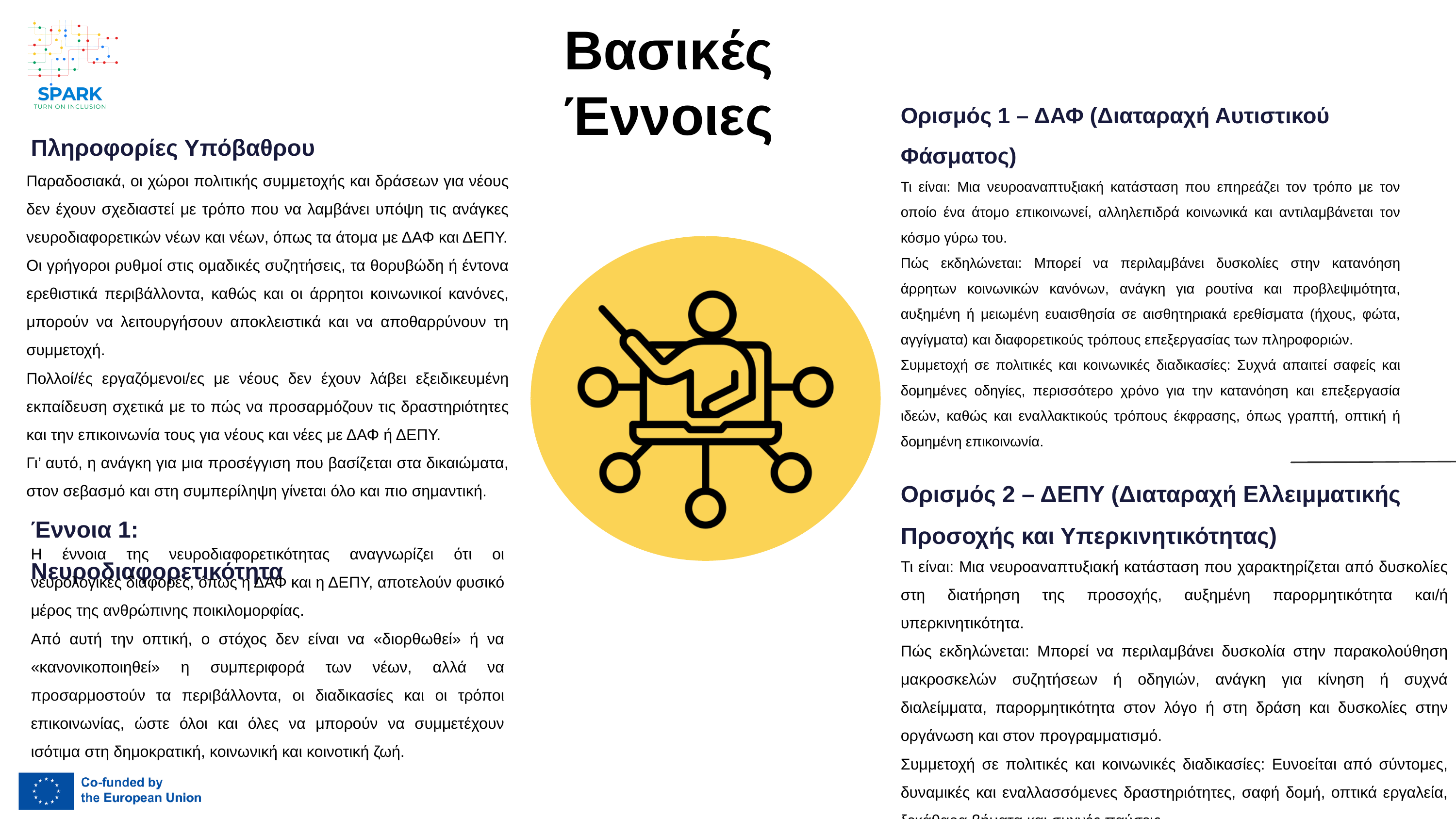

Βασικές Έννοιες

Ορισμός 1 – ΔΑΦ (Διαταραχή Αυτιστικού Φάσματος)

Πληροφορίες Υπόβαθρου

Παραδοσιακά, οι χώροι πολιτικής συμμετοχής και δράσεων για νέους δεν έχουν σχεδιαστεί με τρόπο που να λαμβάνει υπόψη τις ανάγκες νευροδιαφορετικών νέων και νέων, όπως τα άτομα με ΔΑΦ και ΔΕΠΥ.
Οι γρήγοροι ρυθμοί στις ομαδικές συζητήσεις, τα θορυβώδη ή έντονα ερεθιστικά περιβάλλοντα, καθώς και οι άρρητοι κοινωνικοί κανόνες, μπορούν να λειτουργήσουν αποκλειστικά και να αποθαρρύνουν τη συμμετοχή.
Πολλοί/ές εργαζόμενοι/ες με νέους δεν έχουν λάβει εξειδικευμένη εκπαίδευση σχετικά με το πώς να προσαρμόζουν τις δραστηριότητες και την επικοινωνία τους για νέους και νέες με ΔΑΦ ή ΔΕΠΥ.
Γι’ αυτό, η ανάγκη για μια προσέγγιση που βασίζεται στα δικαιώματα, στον σεβασμό και στη συμπερίληψη γίνεται όλο και πιο σημαντική.

Τι είναι: Μια νευροαναπτυξιακή κατάσταση που επηρεάζει τον τρόπο με τον οποίο ένα άτομο επικοινωνεί, αλληλεπιδρά κοινωνικά και αντιλαμβάνεται τον κόσμο γύρω του.
Πώς εκδηλώνεται: Μπορεί να περιλαμβάνει δυσκολίες στην κατανόηση άρρητων κοινωνικών κανόνων, ανάγκη για ρουτίνα και προβλεψιμότητα, αυξημένη ή μειωμένη ευαισθησία σε αισθητηριακά ερεθίσματα (ήχους, φώτα, αγγίγματα) και διαφορετικούς τρόπους επεξεργασίας των πληροφοριών.
Συμμετοχή σε πολιτικές και κοινωνικές διαδικασίες: Συχνά απαιτεί σαφείς και δομημένες οδηγίες, περισσότερο χρόνο για την κατανόηση και επεξεργασία ιδεών, καθώς και εναλλακτικούς τρόπους έκφρασης, όπως γραπτή, οπτική ή δομημένη επικοινωνία.

Ορισμός 2 – ΔΕΠΥ (Διαταραχή Ελλειμματικής Προσοχής και Υπερκινητικότητας)

Έννοια 1: Νευροδιαφορετικότητα

Η έννοια της νευροδιαφορετικότητας αναγνωρίζει ότι οι νευρολογικές διαφορές, όπως η ΔΑΦ και η ΔΕΠΥ, αποτελούν φυσικό μέρος της ανθρώπινης ποικιλομορφίας.
Από αυτή την οπτική, ο στόχος δεν είναι να «διορθωθεί» ή να «κανονικοποιηθεί» η συμπεριφορά των νέων, αλλά να προσαρμοστούν τα περιβάλλοντα, οι διαδικασίες και οι τρόποι επικοινωνίας, ώστε όλοι και όλες να μπορούν να συμμετέχουν ισότιμα στη δημοκρατική, κοινωνική και κοινοτική ζωή.

Τι είναι: Μια νευροαναπτυξιακή κατάσταση που χαρακτηρίζεται από δυσκολίες στη διατήρηση της προσοχής, αυξημένη παρορμητικότητα και/ή υπερκινητικότητα.
Πώς εκδηλώνεται: Μπορεί να περιλαμβάνει δυσκολία στην παρακολούθηση μακροσκελών συζητήσεων ή οδηγιών, ανάγκη για κίνηση ή συχνά διαλείμματα, παρορμητικότητα στον λόγο ή στη δράση και δυσκολίες στην οργάνωση και στον προγραμματισμό.
Συμμετοχή σε πολιτικές και κοινωνικές διαδικασίες: Ευνοείται από σύντομες, δυναμικές και εναλλασσόμενες δραστηριότητες, σαφή δομή, οπτικά εργαλεία, ξεκάθαρα βήματα και συχνές παύσεις.